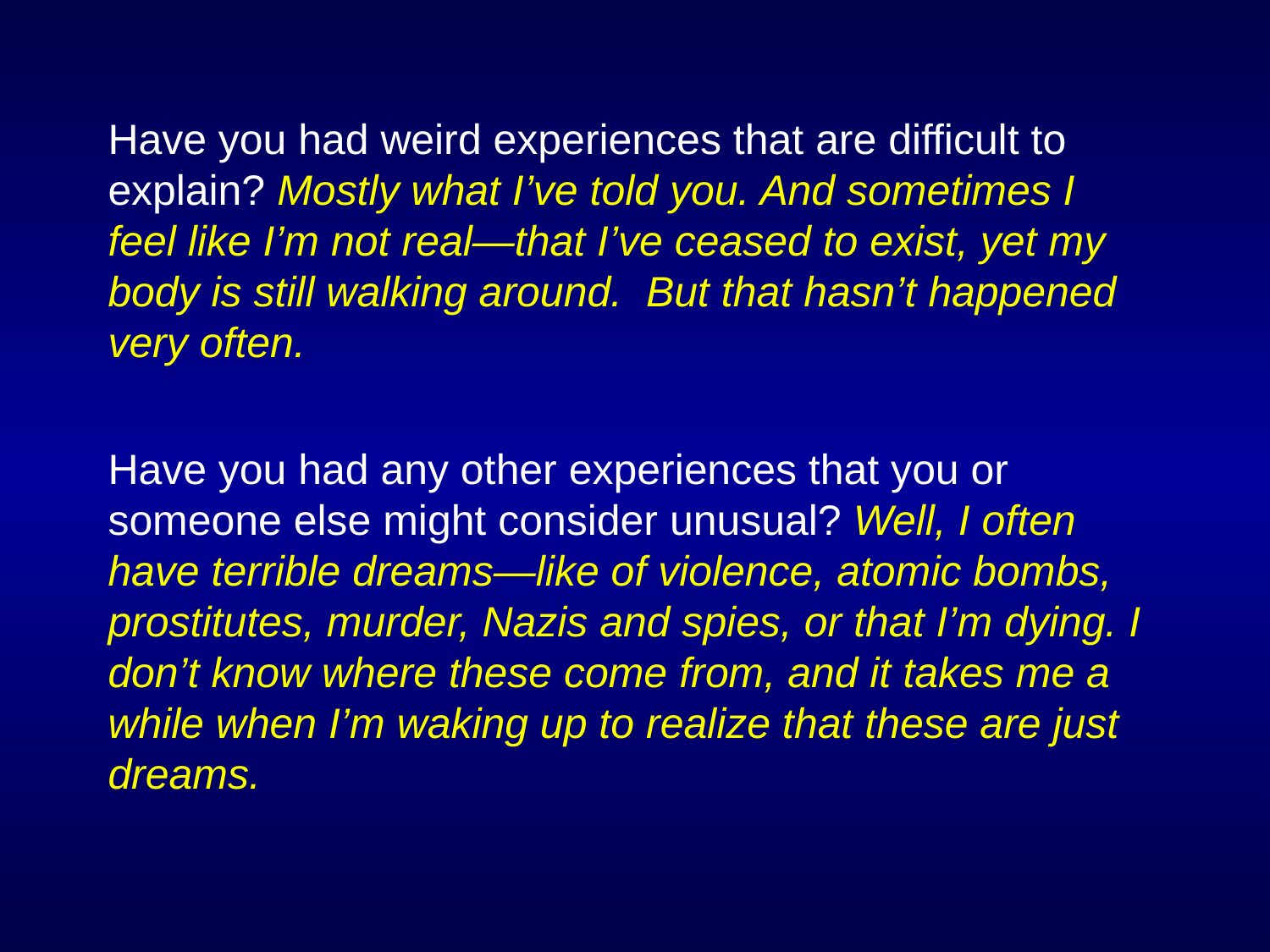

Have you had weird experiences that are difficult to explain? Mostly what I’ve told you. And sometimes I feel like I’m not real—that I’ve ceased to exist, yet my body is still walking around.  But that hasn’t happened very often.

Have you had any other experiences that you or someone else might consider unusual? Well, I often have terrible dreams—like of violence, atomic bombs, prostitutes, murder, Nazis and spies, or that I’m dying. I don’t know where these come from, and it takes me a while when I’m waking up to realize that these are just dreams.